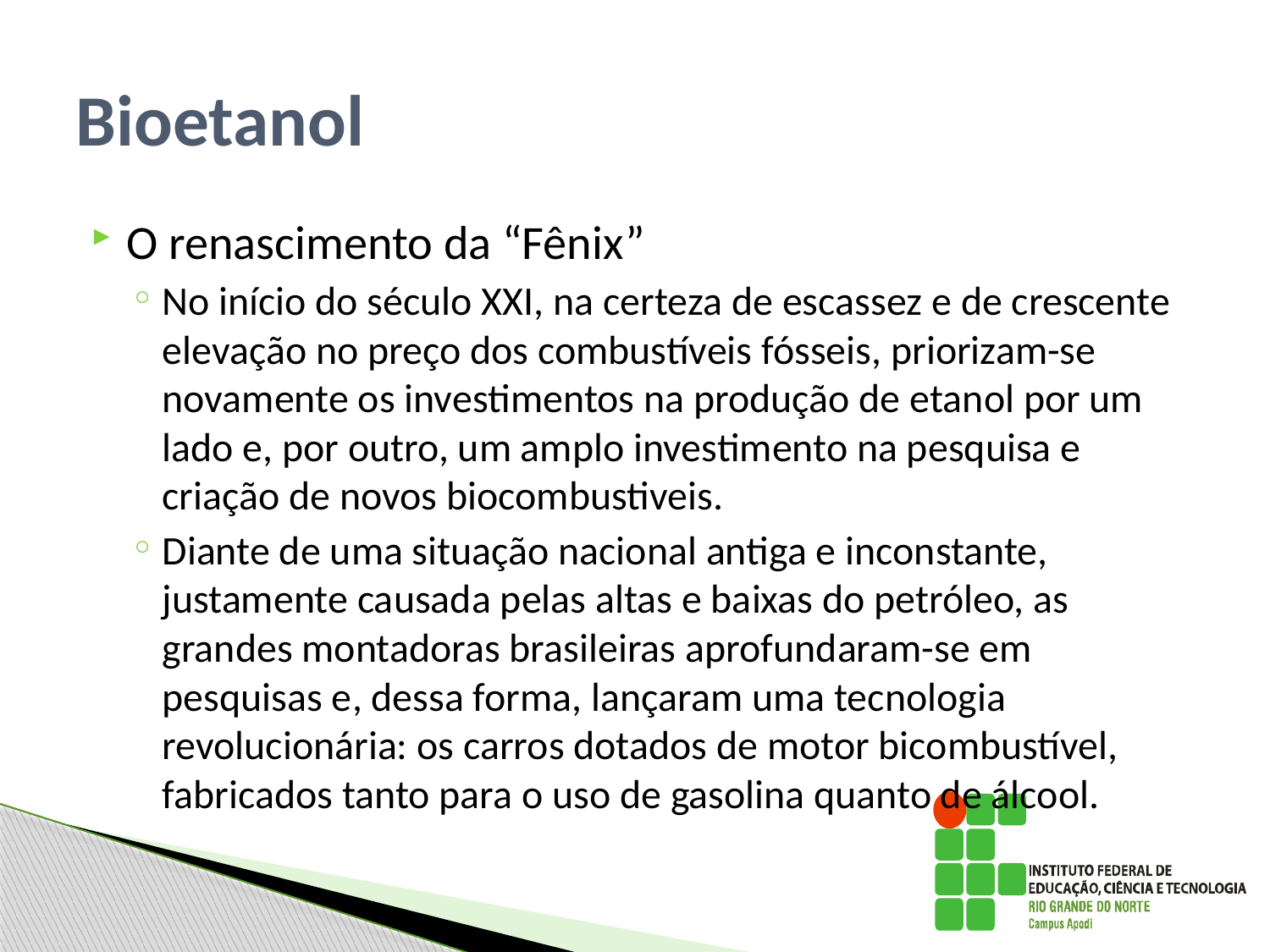

# Bioetanol
O renascimento da “Fênix”
No início do século XXI, na certeza de escassez e de crescente elevação no preço dos combustíveis fósseis, priorizam-se novamente os investimentos na produção de etanol por um lado e, por outro, um amplo investimento na pesquisa e criação de novos biocombustiveis.
Diante de uma situação nacional antiga e inconstante, justamente causada pelas altas e baixas do petróleo, as grandes montadoras brasileiras aprofundaram-se em pesquisas e, dessa forma, lançaram uma tecnologia revolucionária: os carros dotados de motor bicombustível, fabricados tanto para o uso de gasolina quanto de álcool.